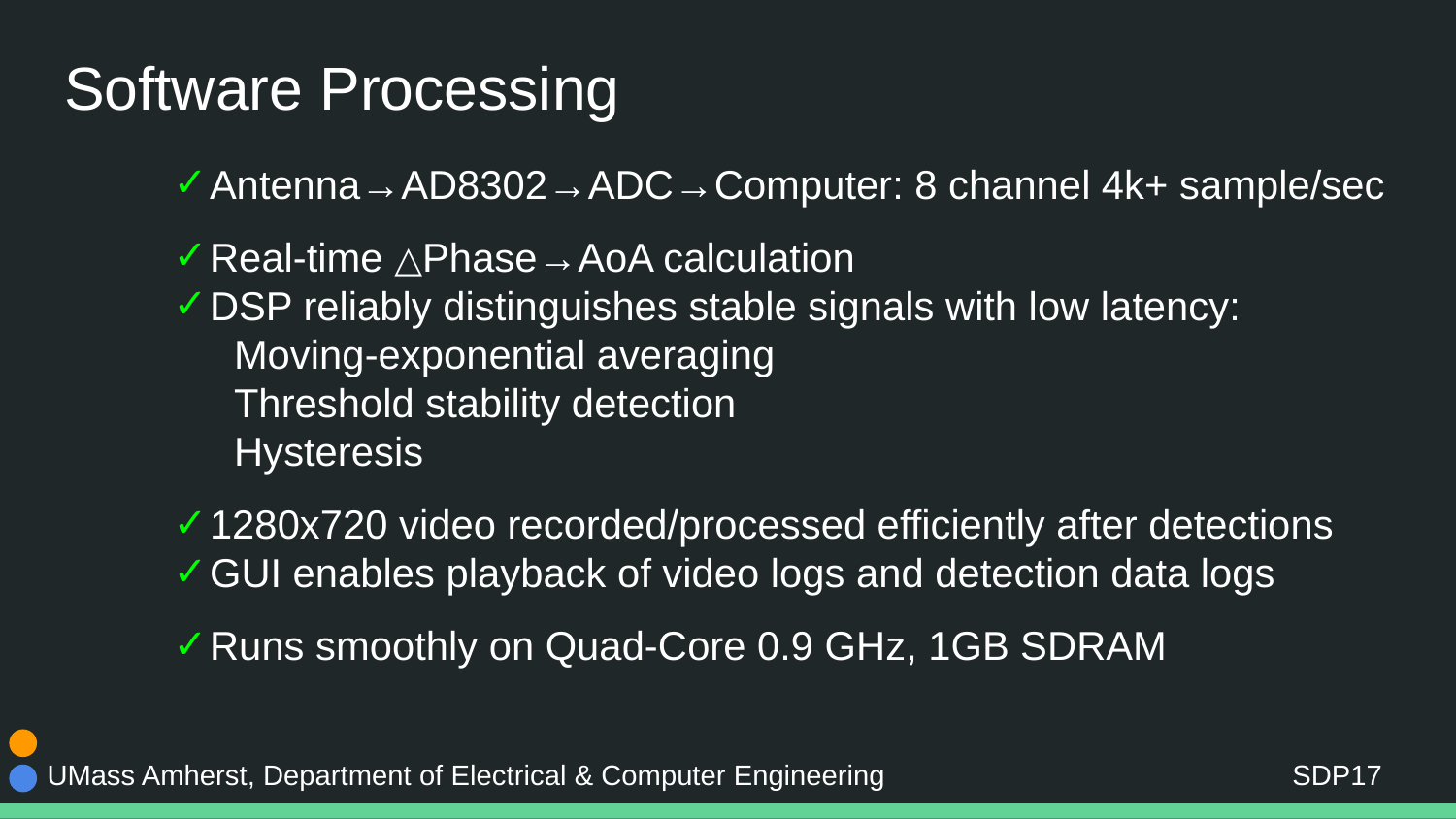

# Software Processing

Antenna→AD8302→ADC→Computer: 8 channel 4k+ sample/sec

Real-time △Phase→AoA calculation
DSP reliably distinguishes stable signals with low latency:
Moving-exponential averaging
Threshold stability detection
Hysteresis

1280x720 video recorded/processed efficiently after detections
GUI enables playback of video logs and detection data logs

Runs smoothly on Quad-Core 0.9 GHz, 1GB SDRAM